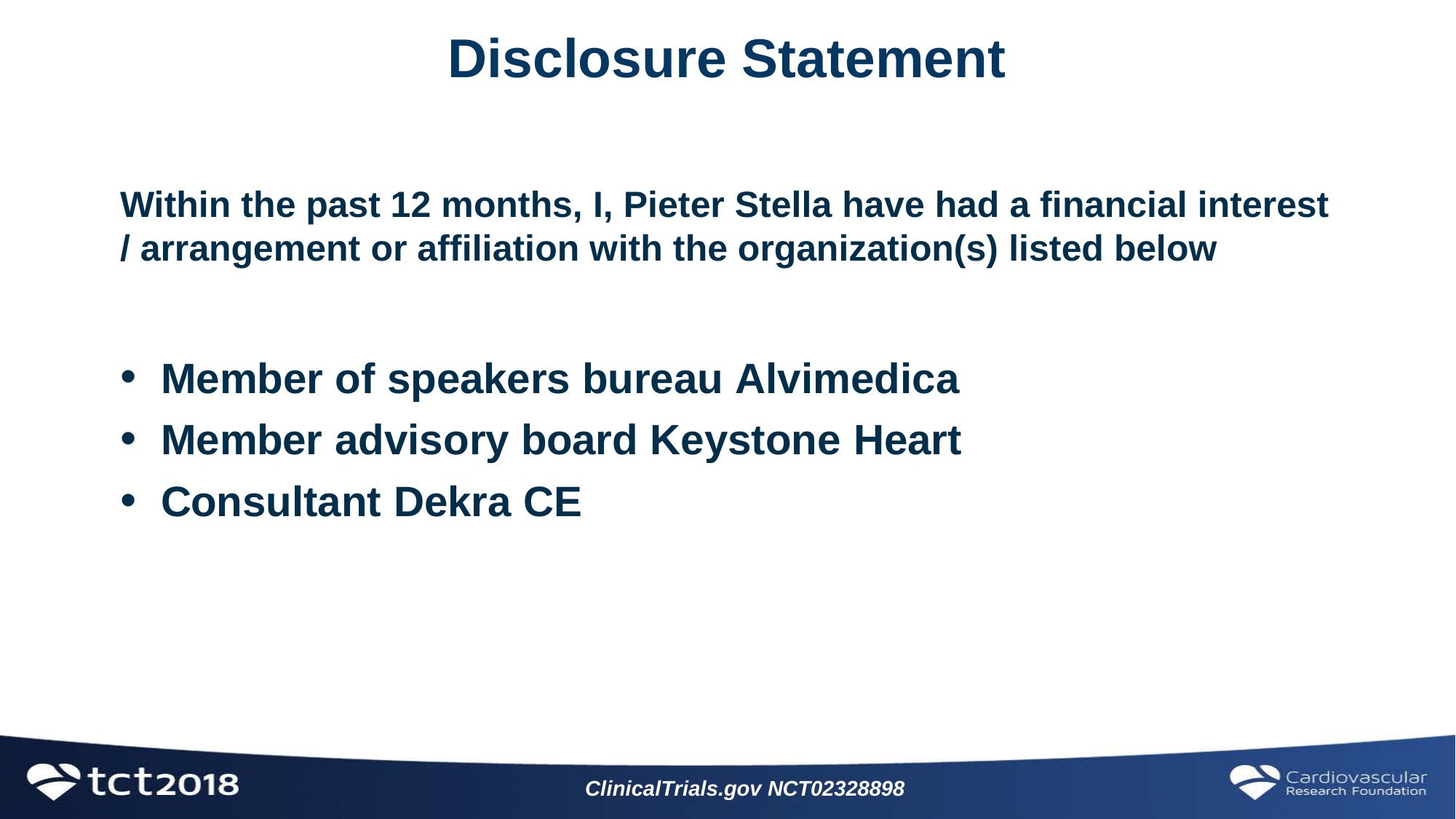

# Disclosure Statement
Within the past 12 months, I, Pieter Stella have had a financial interest
/ arrangement or affiliation with the organization(s) listed below

Member of speakers bureau Alvimedica

Member advisory board Keystone Heart

Consultant Dekra CE
ClinicalTrials.gov NCT02328898